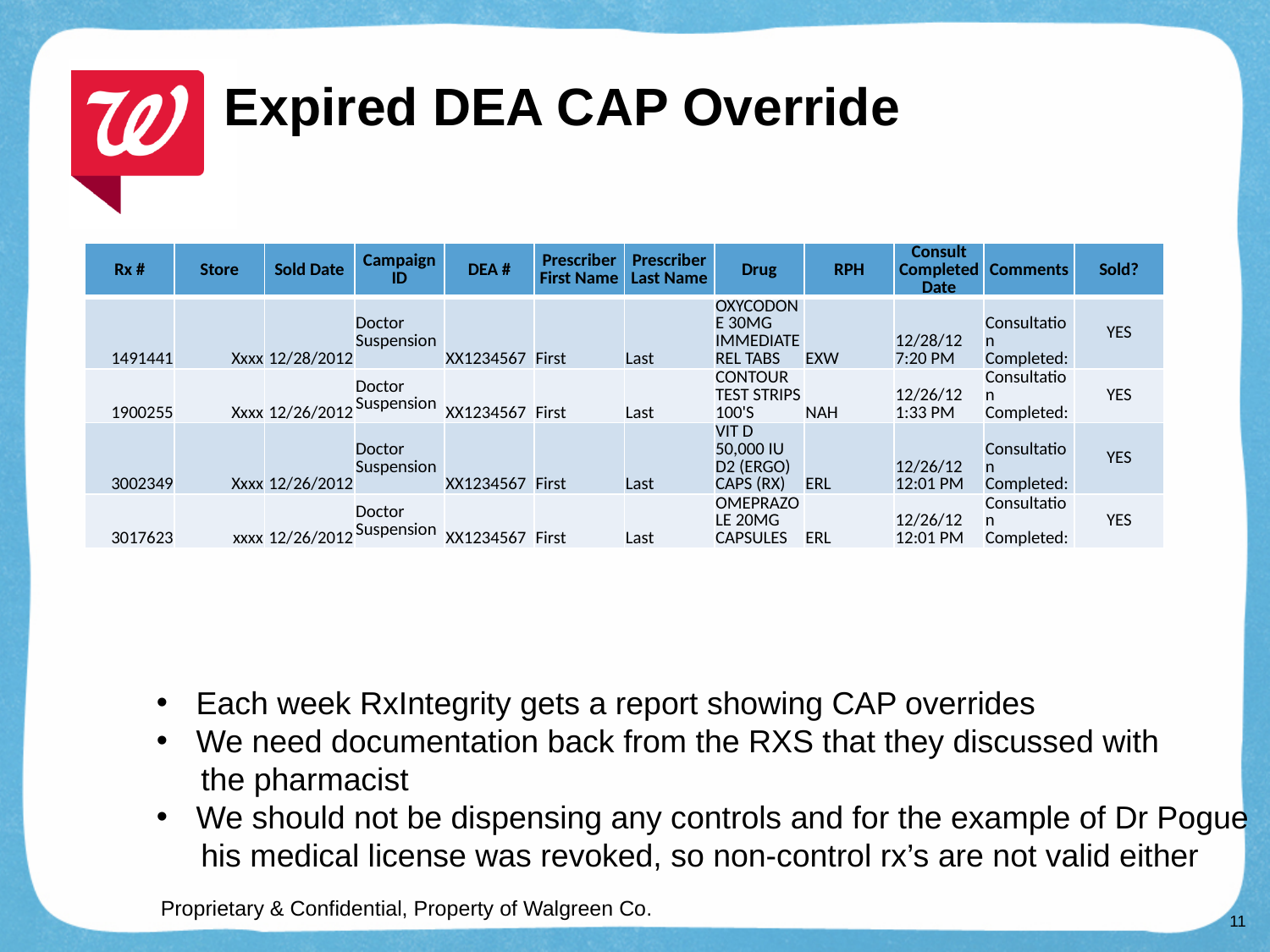

# Expired DEA CAP Override
| Rx # | Store | Sold Date | Campaign ID | DEA # | Prescriber First Name | Prescriber Last Name | Drug | RPH | Consult Completed Date | Comments | Sold? |
| --- | --- | --- | --- | --- | --- | --- | --- | --- | --- | --- | --- |
| 1491441 | Xxxx | 12/28/2012 | Doctor Suspension | XX1234567 | First | Last | OXYCODONE 30MG IMMEDIATE REL TABS | EXW | 12/28/12 7:20 PM | Consultation Completed: | YES |
| 1900255 | Xxxx | 12/26/2012 | Doctor Suspension | XX1234567 | First | Last | CONTOUR TEST STRIPS 100'S | NAH | 12/26/12 1:33 PM | Consultation Completed: | YES |
| 3002349 | Xxxx | 12/26/2012 | Doctor Suspension | XX1234567 | First | Last | VIT D 50,000 IU D2 (ERGO) CAPS (RX) | ERL | 12/26/12 12:01 PM | Consultation Completed: | YES |
| 3017623 | xxxx | 12/26/2012 | Doctor Suspension | XX1234567 | First | Last | OMEPRAZOLE 20MG CAPSULES | ERL | 12/26/12 12:01 PM | Consultation Completed: | YES |
Each week RxIntegrity gets a report showing CAP overrides
We need documentation back from the RXS that they discussed with
     the pharmacist
We should not be dispensing any controls and for the example of Dr Pogue
     his medical license was revoked, so non-control rx’s are not valid either